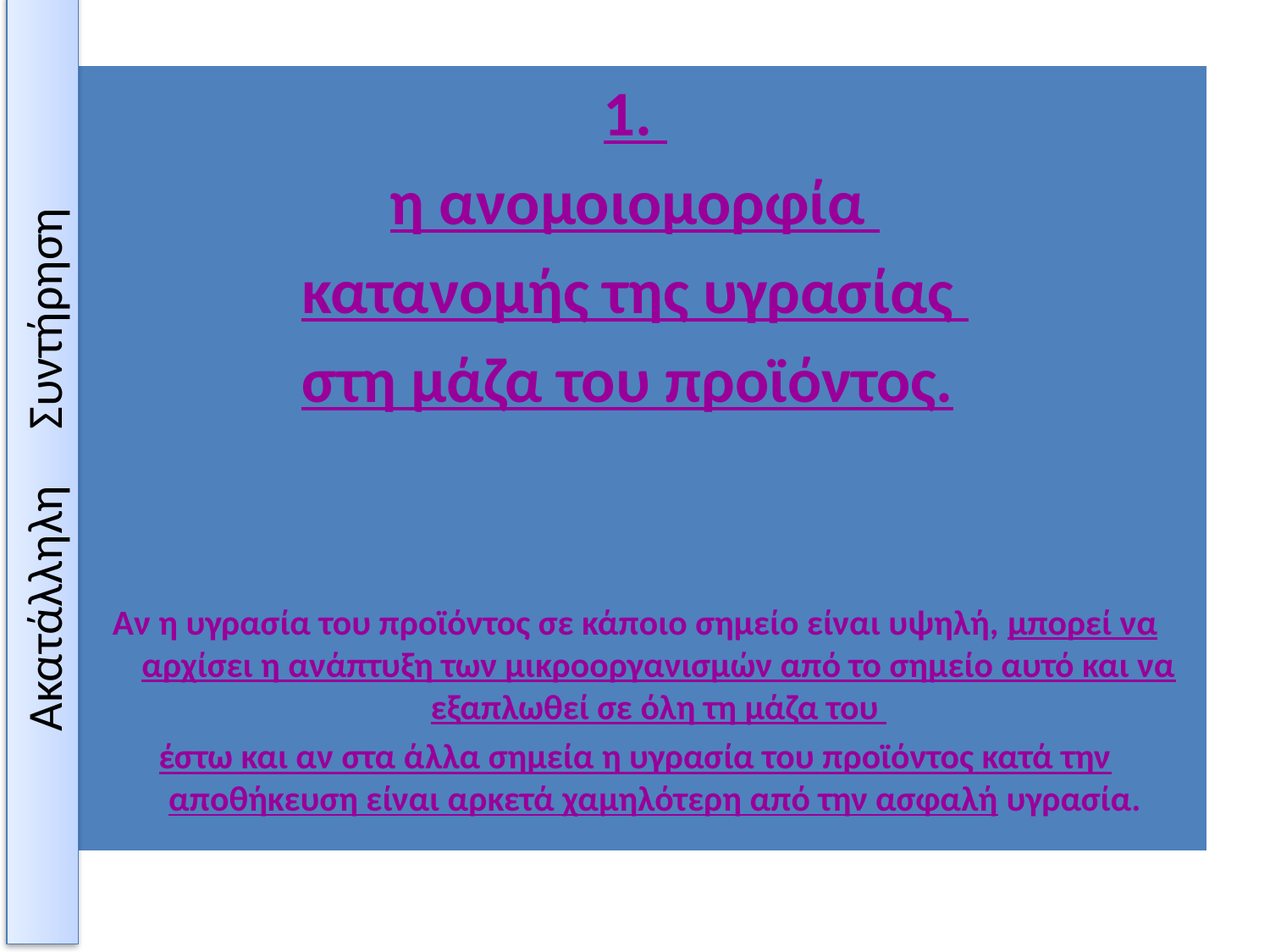

1.
η ανομοιομορφία
κατανομής της υγρασίας
στη μάζα του προϊόντος.

Αν η υγρασία του προϊόντος σε κάποιο σημείο είναι υψηλή, μπορεί να αρχίσει η ανάπτυξη των μικροοργανισμών από το σημείο αυτό και να εξαπλωθεί σε όλη τη μάζα του
έστω και αν στα άλλα σημεία η υγρασία του προϊόντος κατά την αποθήκευση είναι αρκετά χαμηλότερη από την ασφαλή υγρασία.

Ακατάλληλη     Συντήρηση